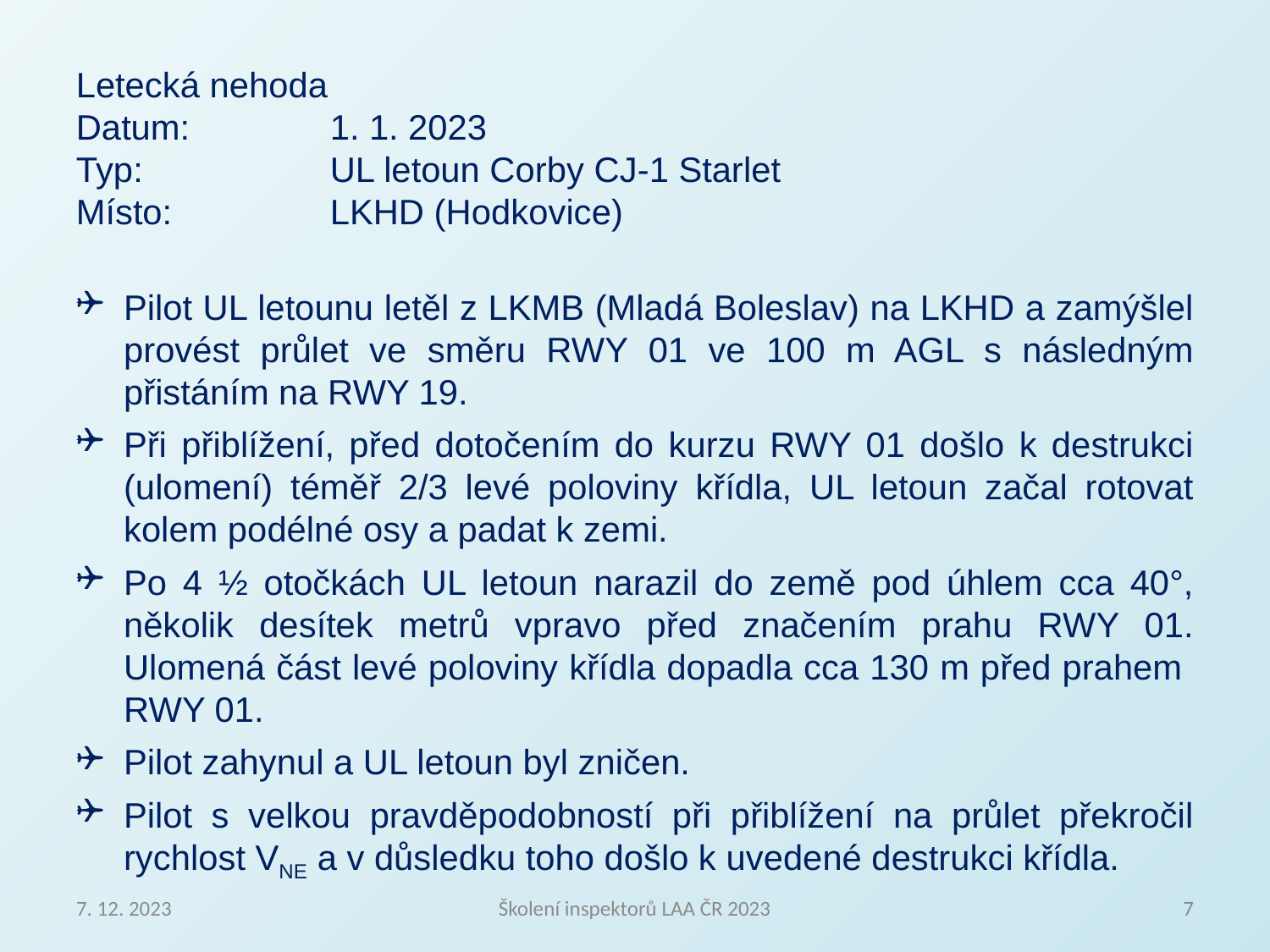

Letecká nehoda
Datum:		1. 1. 2023
Typ:		UL letoun Corby CJ-1 Starlet
Místo:		LKHD (Hodkovice)

Pilot UL letounu letěl z LKMB (Mladá Boleslav) na LKHD a zamýšlel provést průlet ve směru RWY 01 ve 100 m AGL s následným přistáním na RWY 19.
Při přiblížení, před dotočením do kurzu RWY 01 došlo k destrukci (ulomení) téměř 2/3 levé poloviny křídla, UL letoun začal rotovat kolem podélné osy a padat k zemi.
Po 4 ½ otočkách UL letoun narazil do země pod úhlem cca 40°, několik desítek metrů vpravo před značením prahu RWY 01. Ulomená část levé poloviny křídla dopadla cca 130 m před prahem
RWY 01.
Pilot zahynul a UL letoun byl zničen.
Pilot s velkou pravděpodobností při přiblížení na průlet překročil rychlost VNE a v důsledku toho došlo k uvedené destrukci křídla.
7. 12. 2023
Školení inspektorů LAA ČR 2023
7